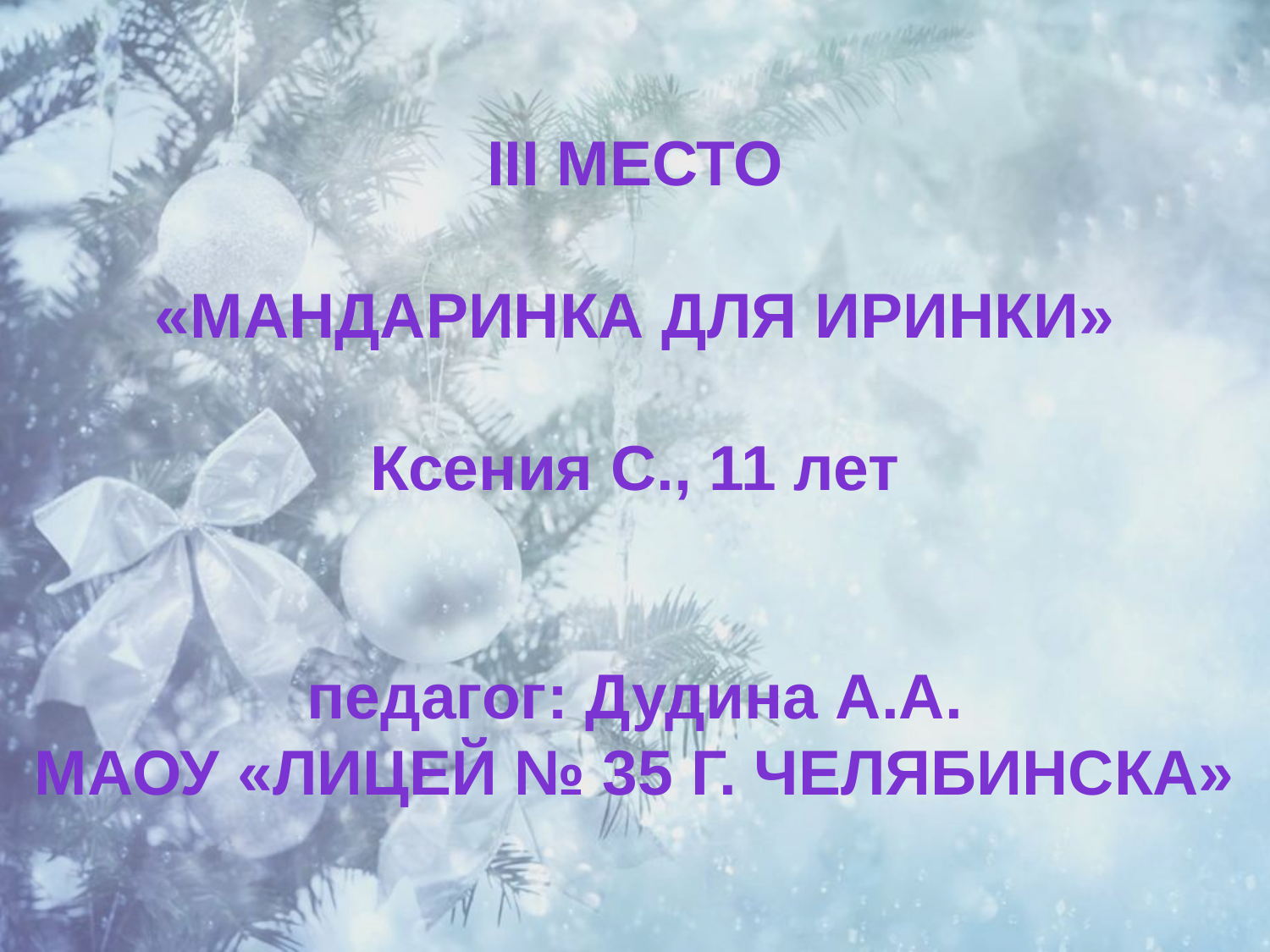

III место

«Мандаринка для Иринки»

Ксения С., 11 лет

педагог: Дудина А.А.
МАОУ «Лицей № 35 г. Челябинска»